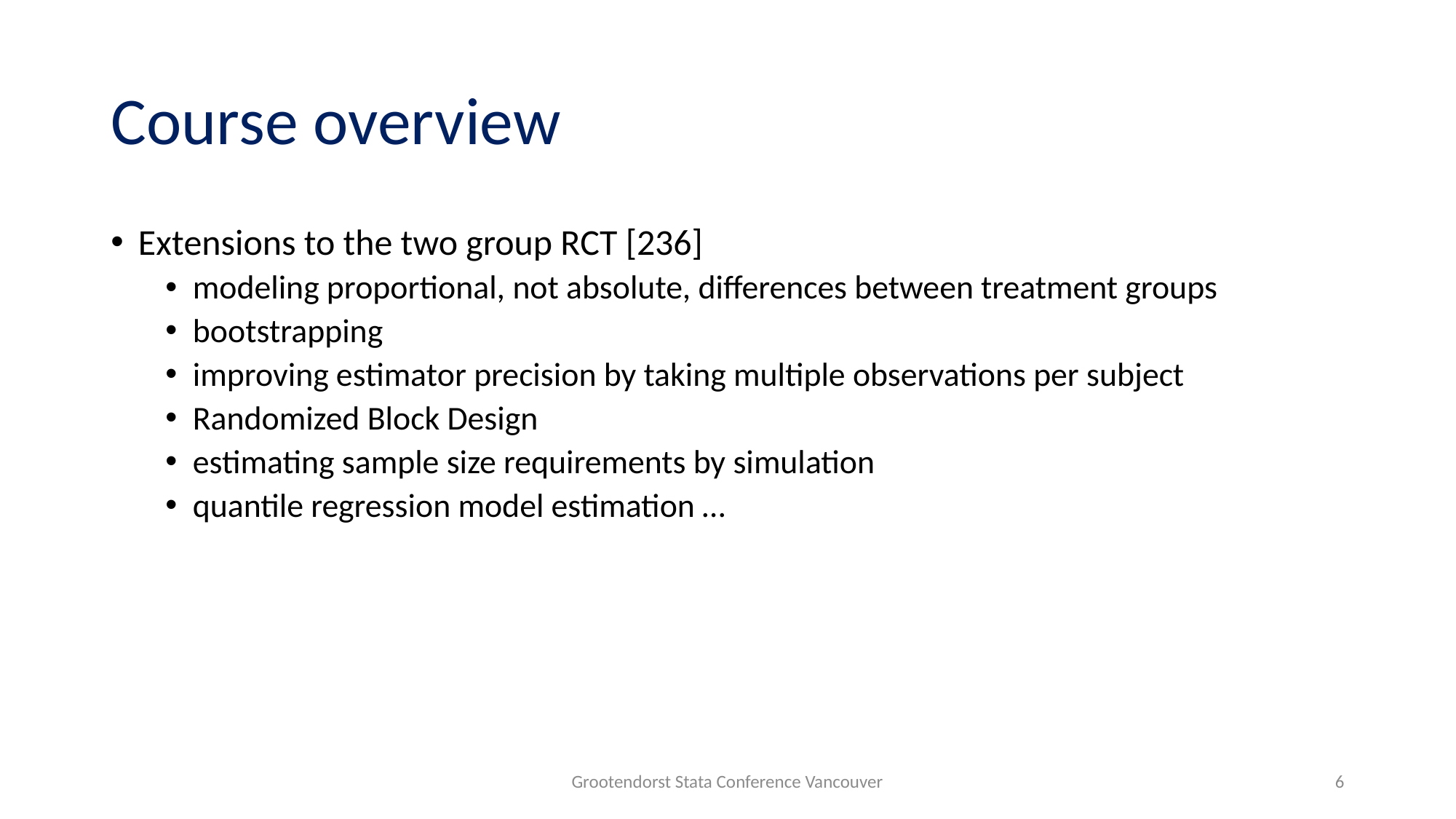

# Course overview
Extensions to the two group RCT [236]
modeling proportional, not absolute, differences between treatment groups
bootstrapping
improving estimator precision by taking multiple observations per subject
Randomized Block Design
estimating sample size requirements by simulation
quantile regression model estimation …
Grootendorst Stata Conference Vancouver
6